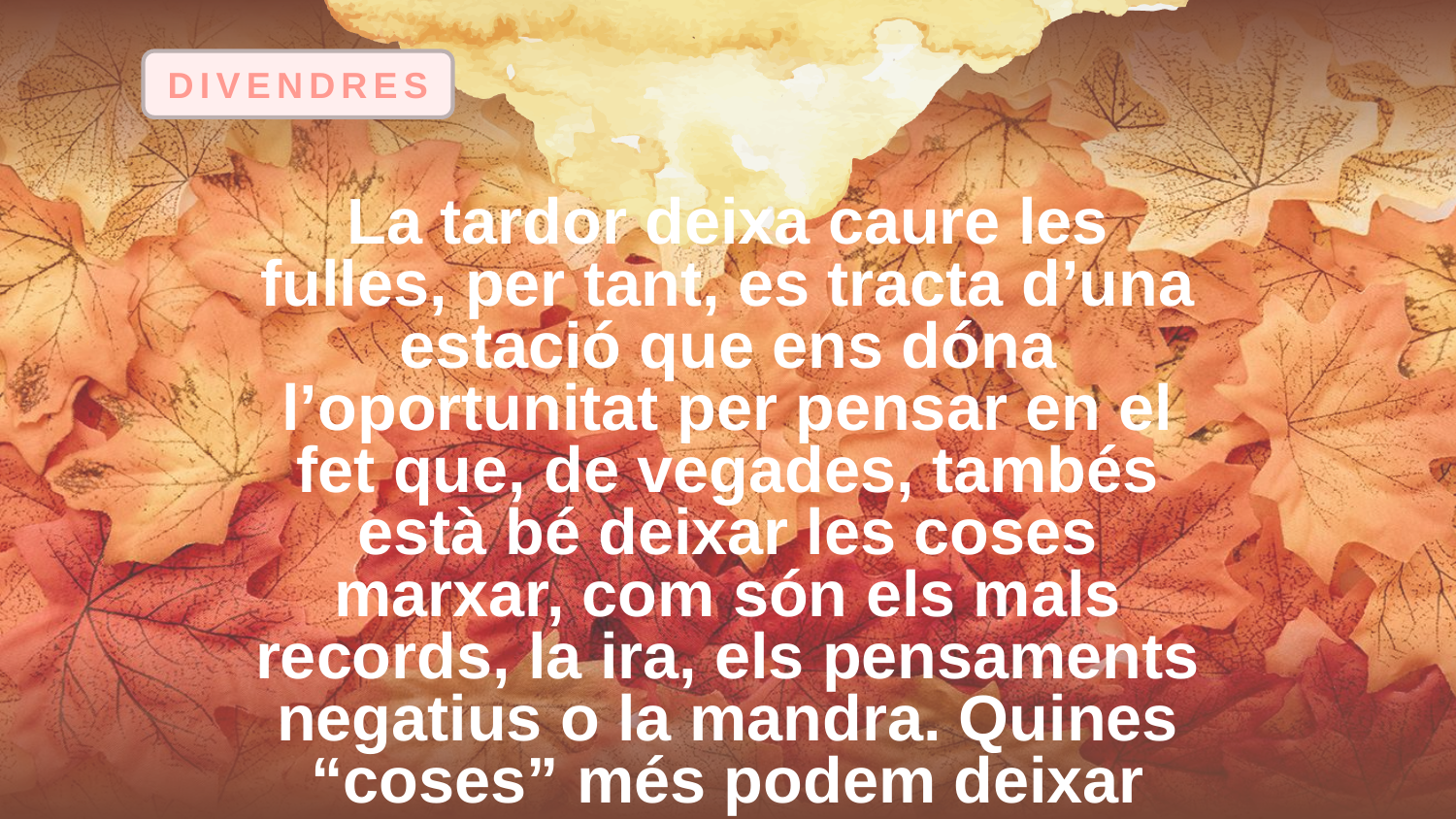

DIVENDRES
# La tardor deixa caure les fulles, per tant, es tracta d’una estació que ens dóna l’oportunitat per pensar en el fet que, de vegades, tambés està bé deixar les coses marxar, com són els mals records, la ira, els pensaments negatius o la mandra. Quines “coses” més podem deixar anar?